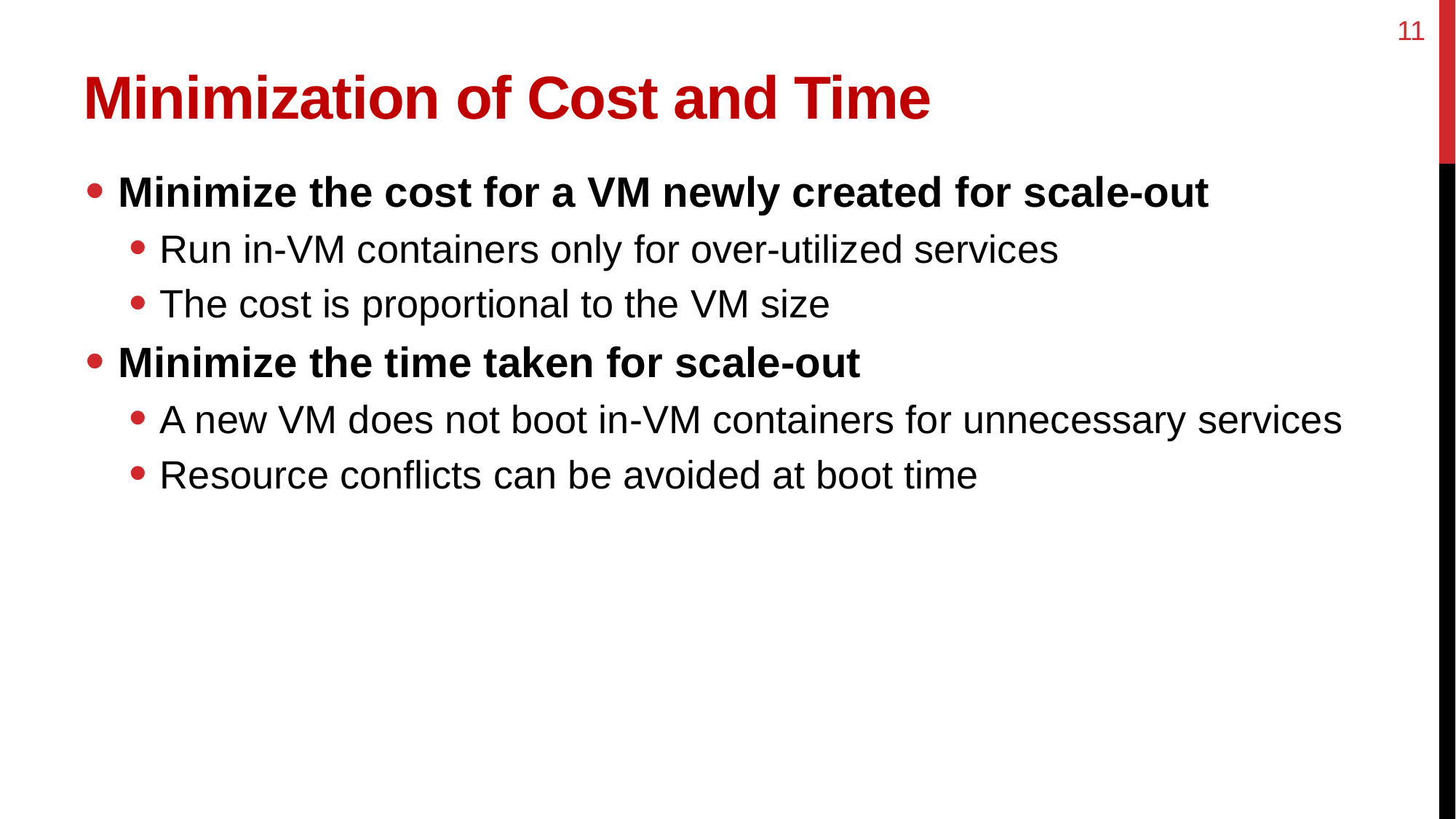

11
# Minimization of Cost and Time
Minimize the cost for a VM newly created for scale-out
Run in-VM containers only for over-utilized services
The cost is proportional to the VM size
Minimize the time taken for scale-out
A new VM does not boot in-VM containers for unnecessary services
Resource conflicts can be avoided at boot time